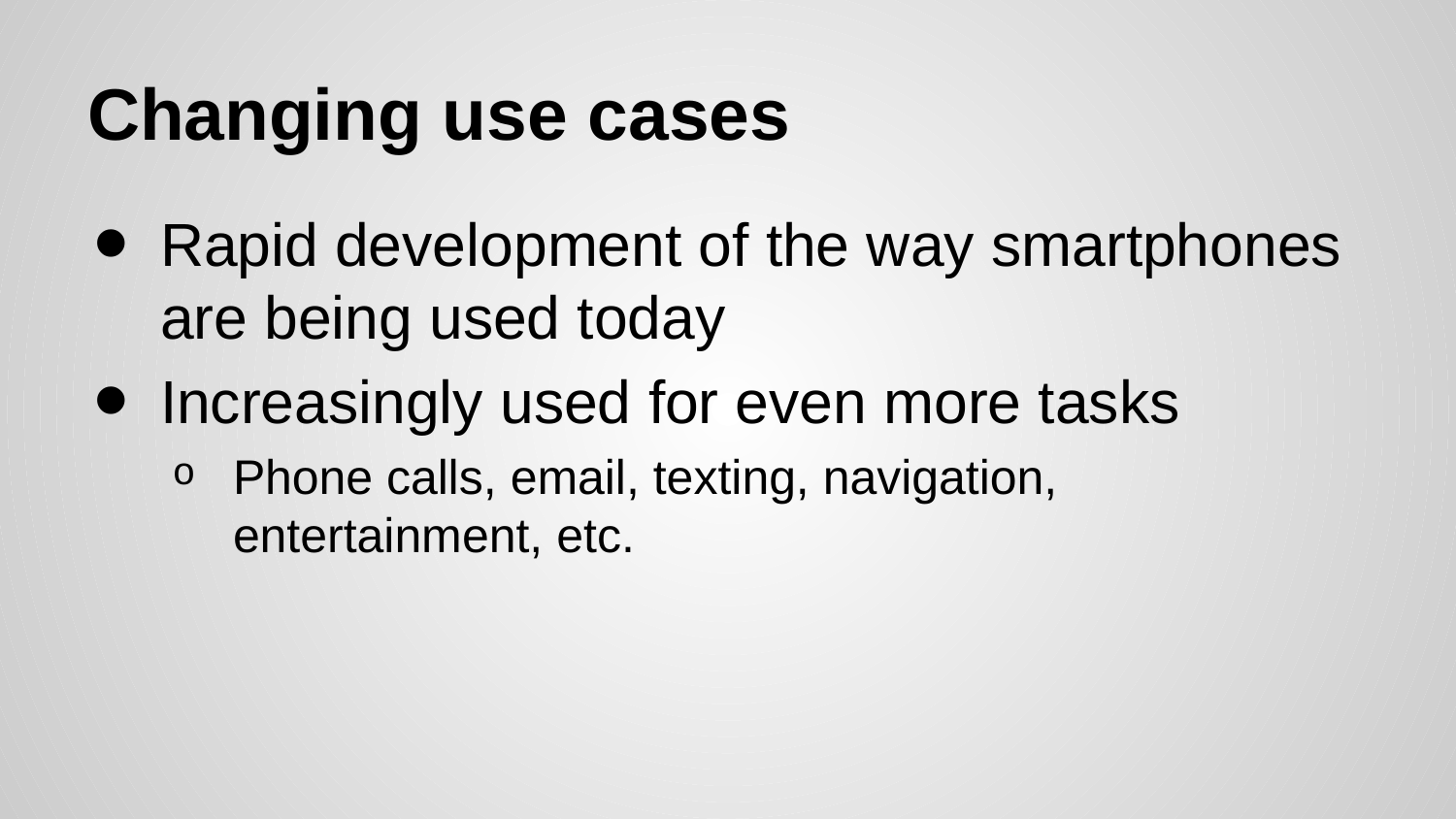

# Changing use cases
Rapid development of the way smartphones are being used today
Increasingly used for even more tasks
Phone calls, email, texting, navigation, entertainment, etc.